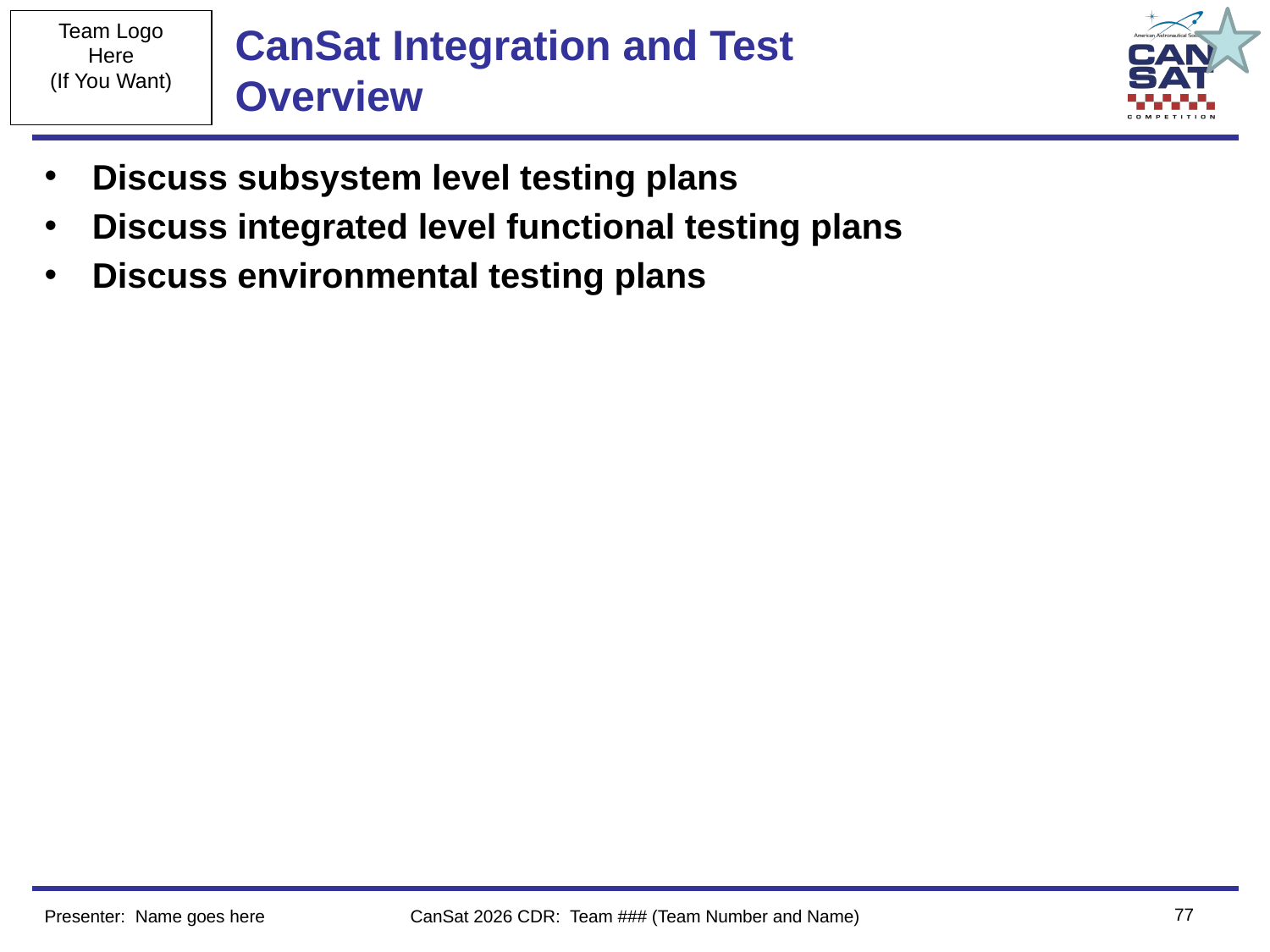

# CanSat Integration and Test Overview
Discuss subsystem level testing plans
Discuss integrated level functional testing plans
Discuss environmental testing plans
77
Presenter:  Name goes here
CanSat 2026 CDR:  Team ### (Team Number and Name)